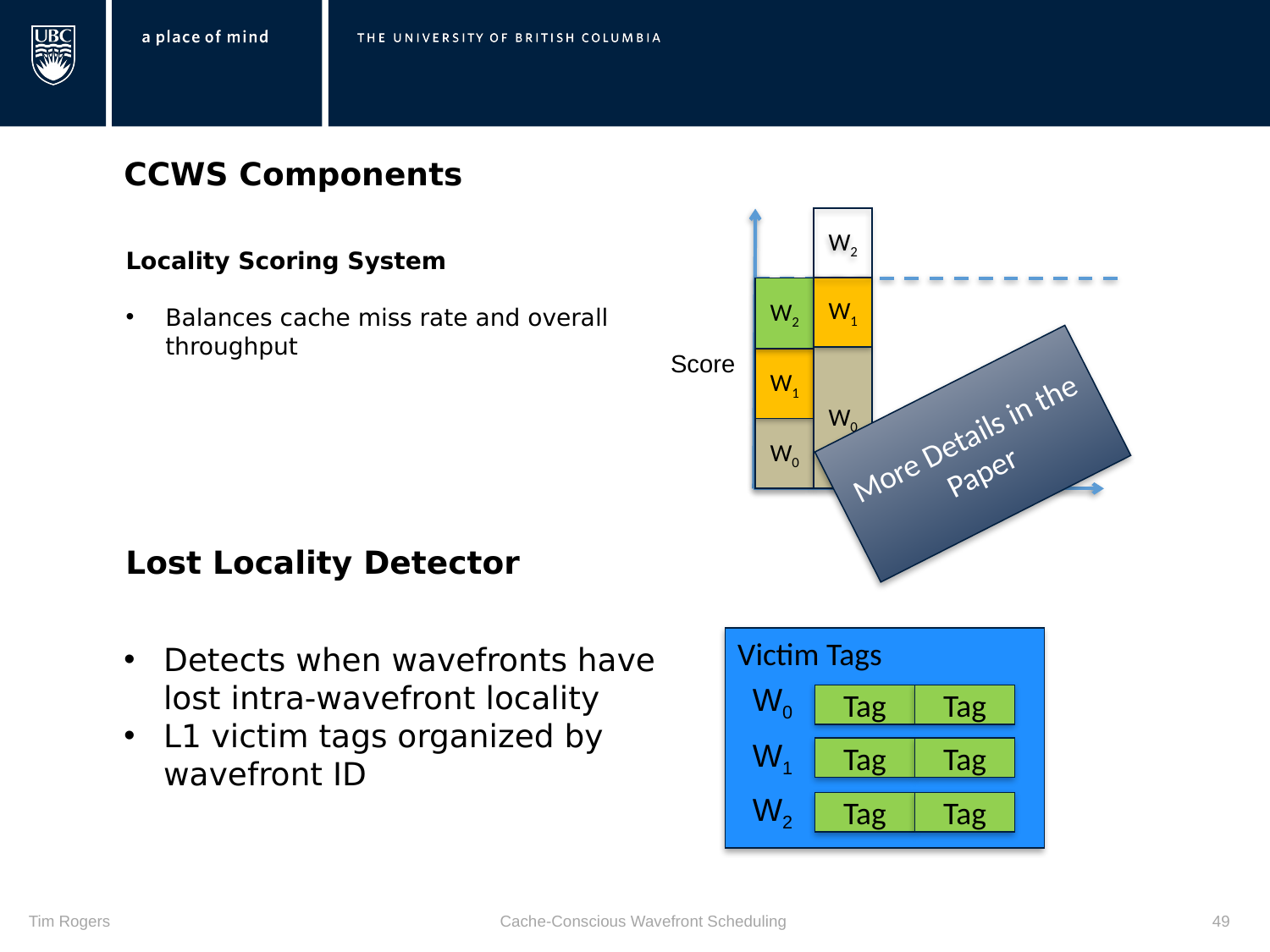

CCWS Components
W2
Locality Scoring System
W1
W2
Balances cache miss rate and overall throughput
Score
W0
W1
More Details in the Paper
W0
Time
Lost Locality Detector
Victim Tags
Detects when wavefronts have lost intra-wavefront locality
L1 victim tags organized by wavefront ID
W0
Tag
Tag
W1
Tag
Tag
W2
Tag
Tag